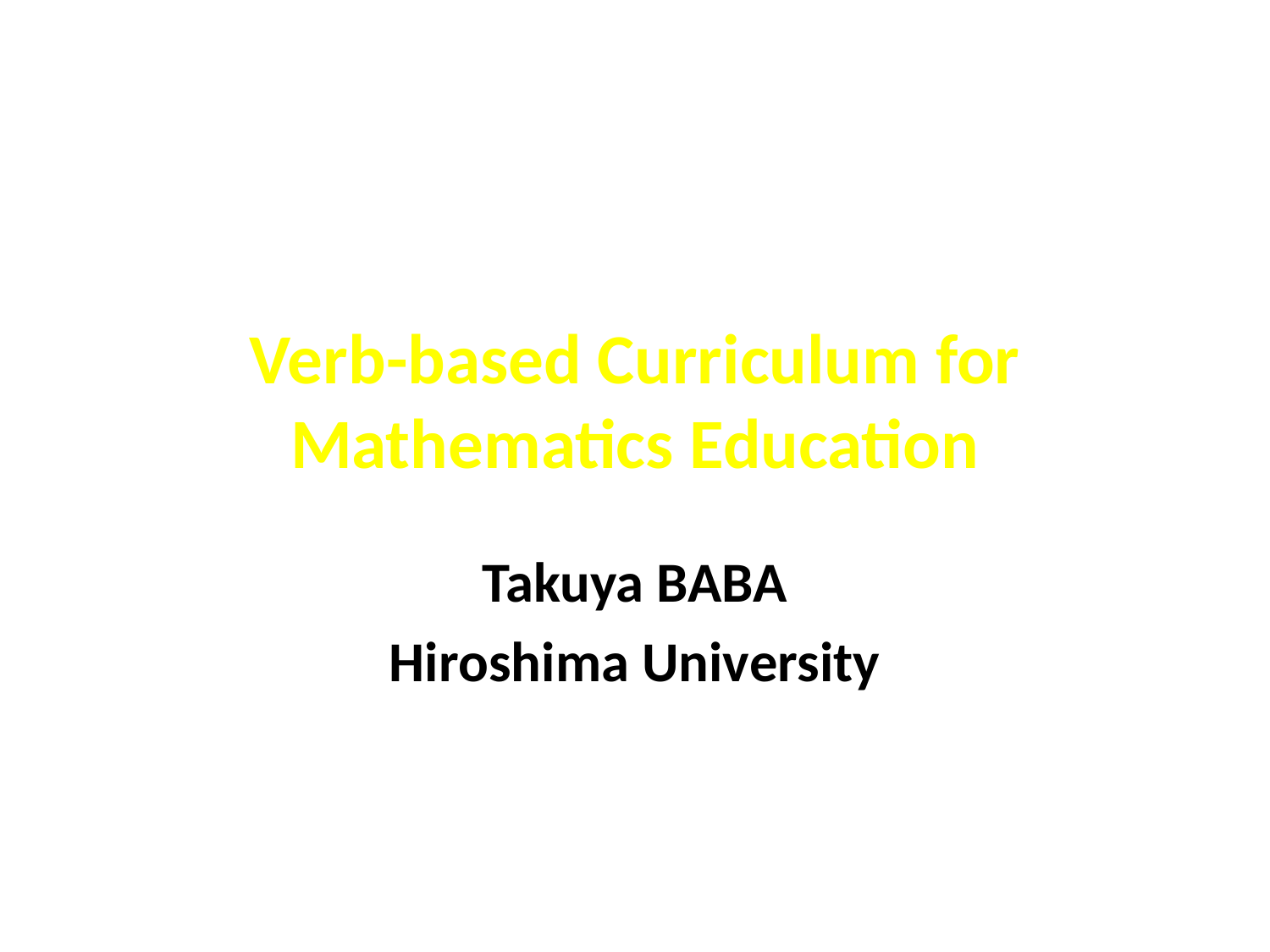

# Verb-based Curriculum for Mathematics Education
Takuya BABA
Hiroshima University